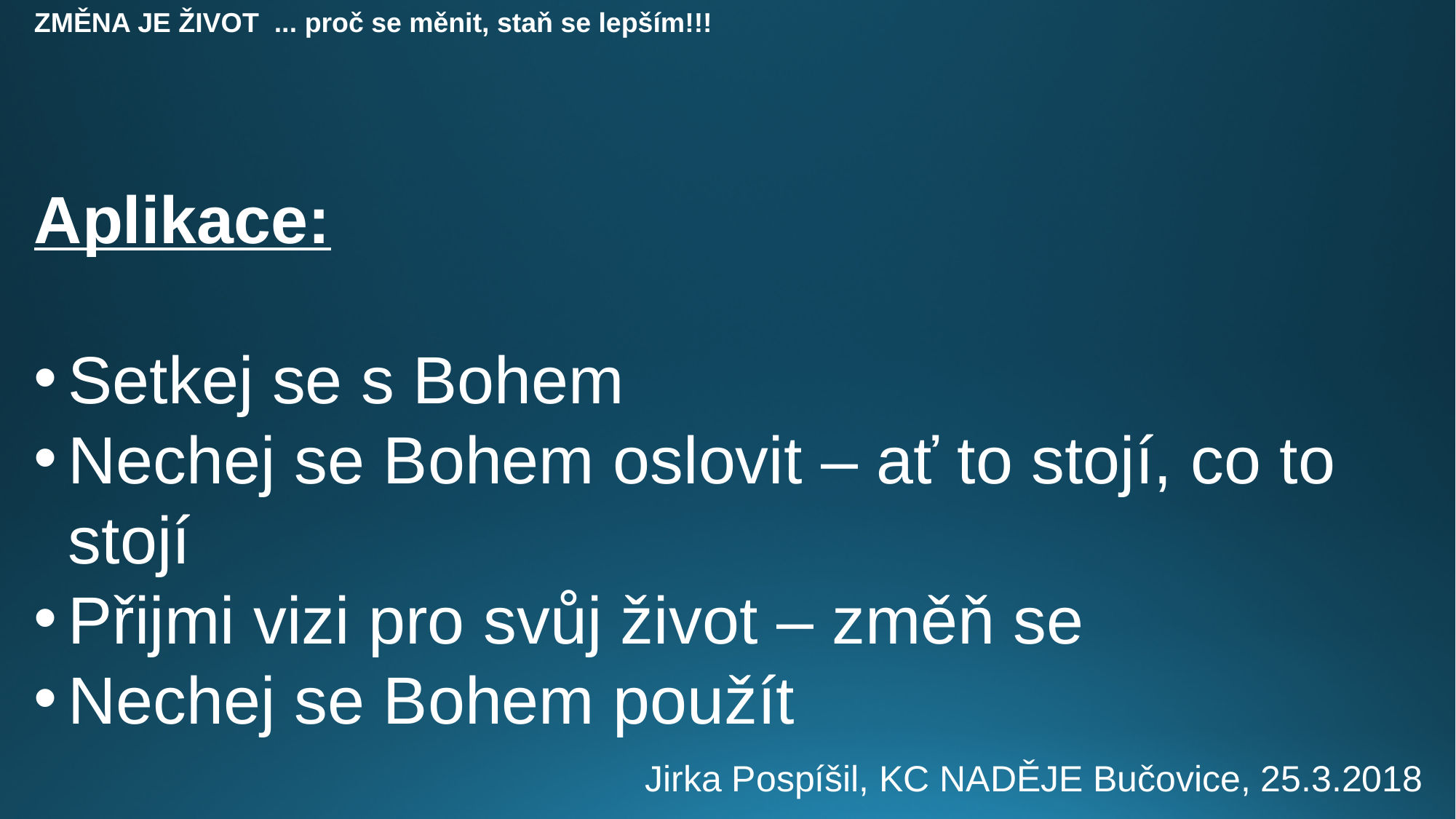

ZMĚNA JE ŽIVOT  ... proč se měnit, staň se lepším!!!
Aplikace:

Setkej se s Bohem
Nechej se Bohem oslovit – ať to stojí, co to stojí
Přijmi vizi pro svůj život – změň se
Nechej se Bohem použít
Jirka Pospíšil, KC NADĚJE Bučovice, 25.3.2018